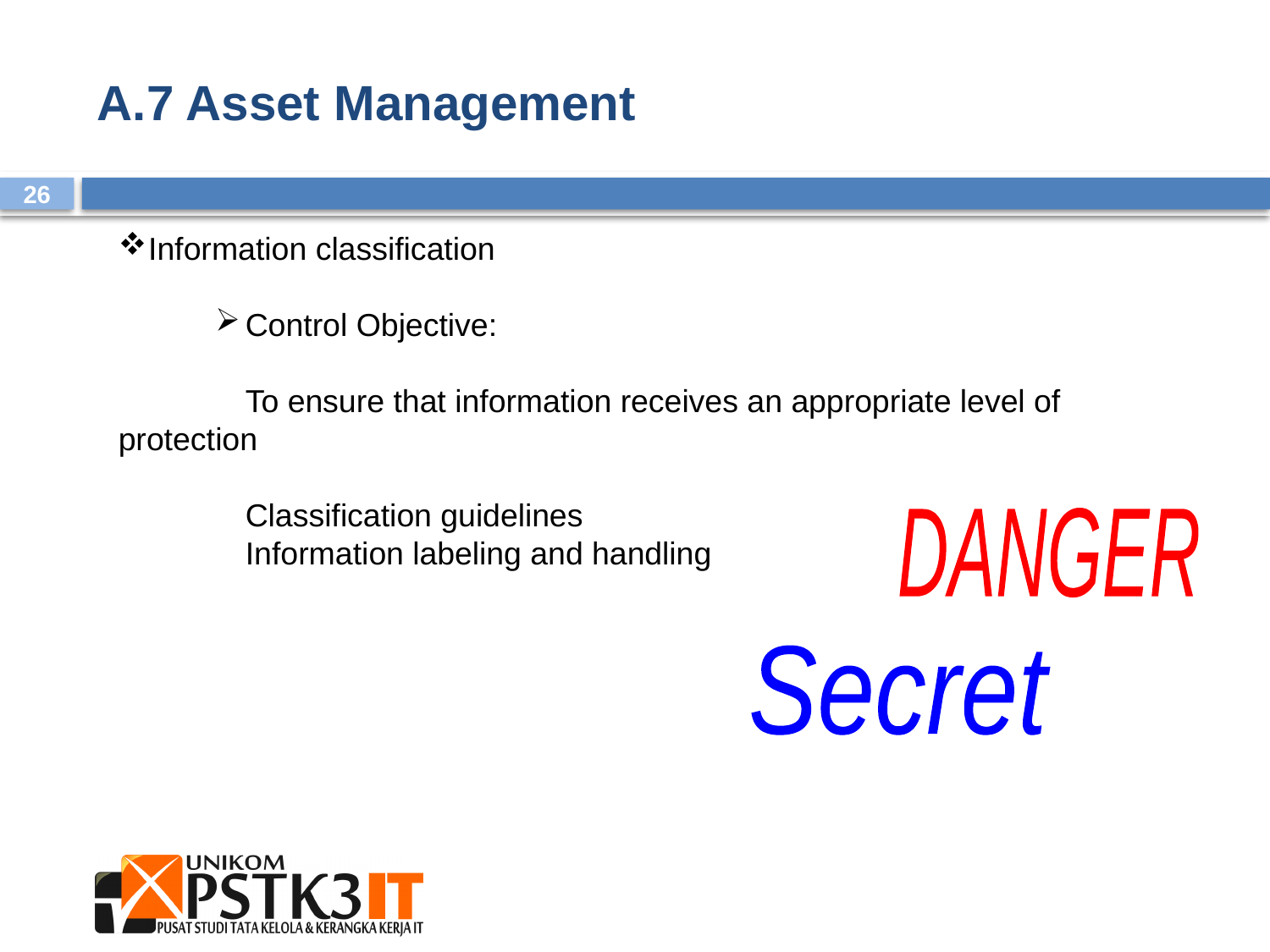

A.7 Asset Management
Information classification

Control Objective:

	To ensure that information receives an appropriate level of 	protection

Classification guidelines
Information labeling and handling
DANGER
Secret
26